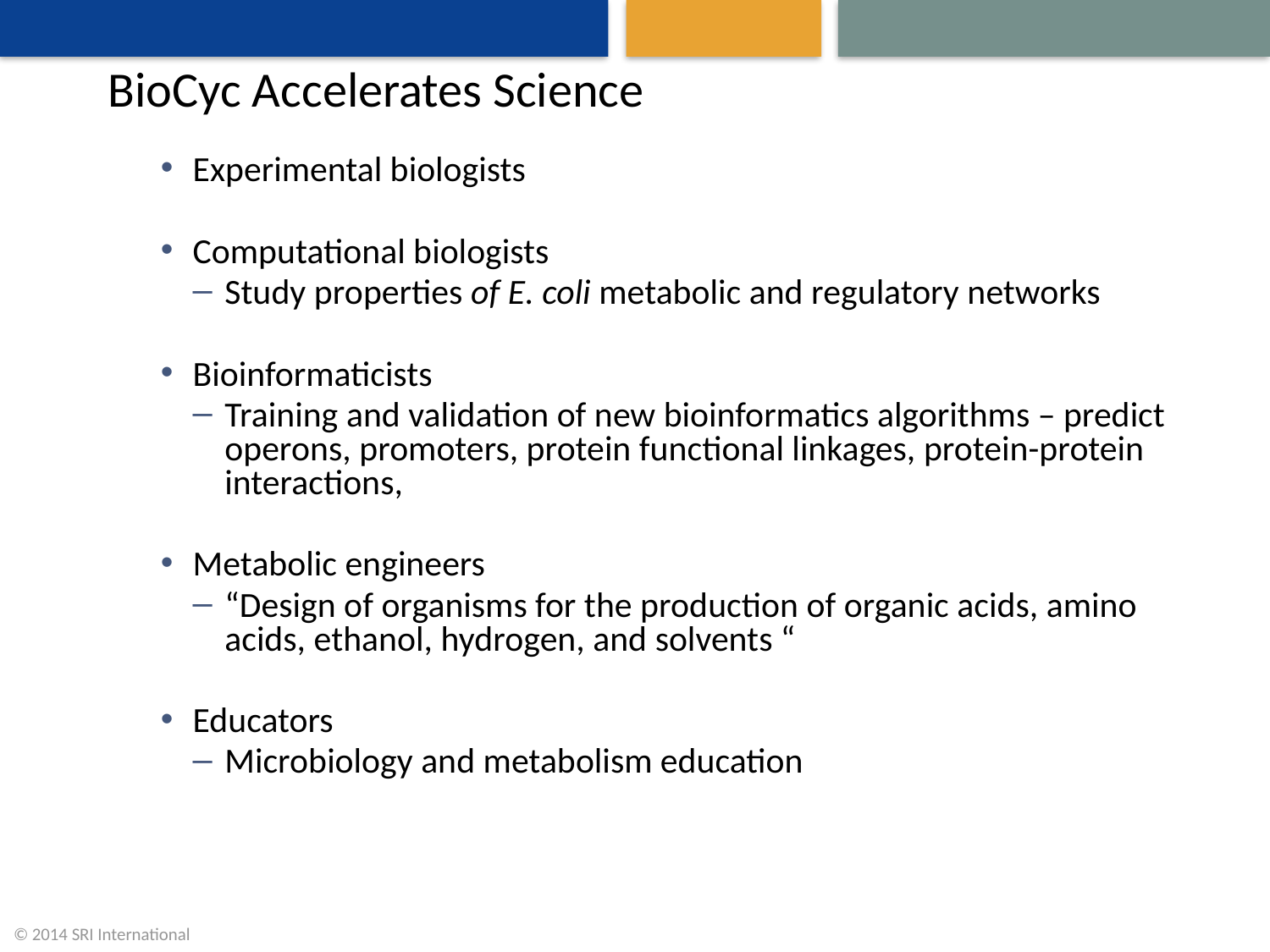

# BioCyc Accelerates Science
Experimental biologists

Computational biologists
Study properties of E. coli metabolic and regulatory networks

Bioinformaticists
Training and validation of new bioinformatics algorithms – predict operons, promoters, protein functional linkages, protein-protein interactions,

Metabolic engineers
“Design of organisms for the production of organic acids, amino acids, ethanol, hydrogen, and solvents “

Educators
Microbiology and metabolism education